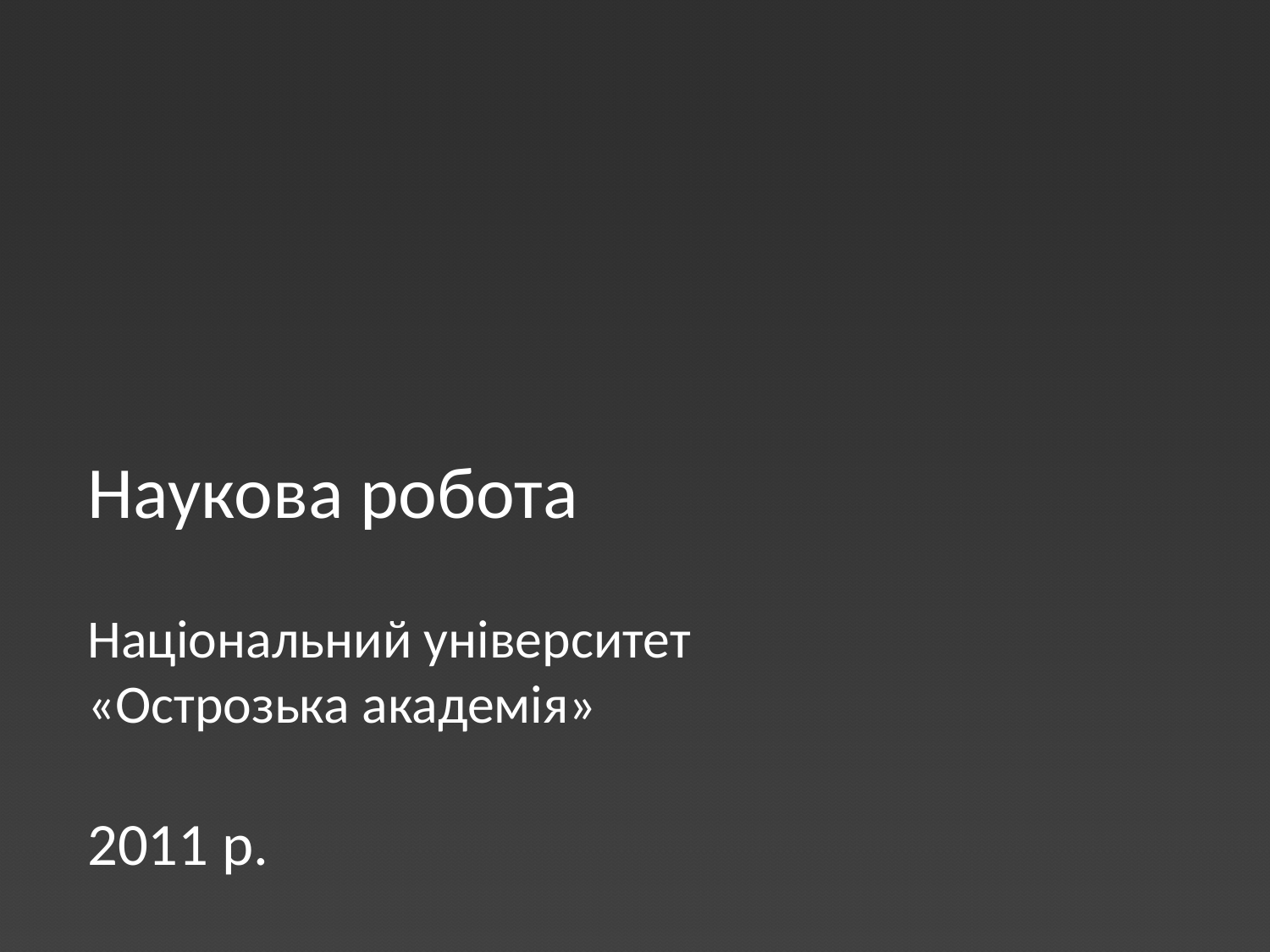

# Наукова робота Національний університет «Острозька академія» 2011 р.